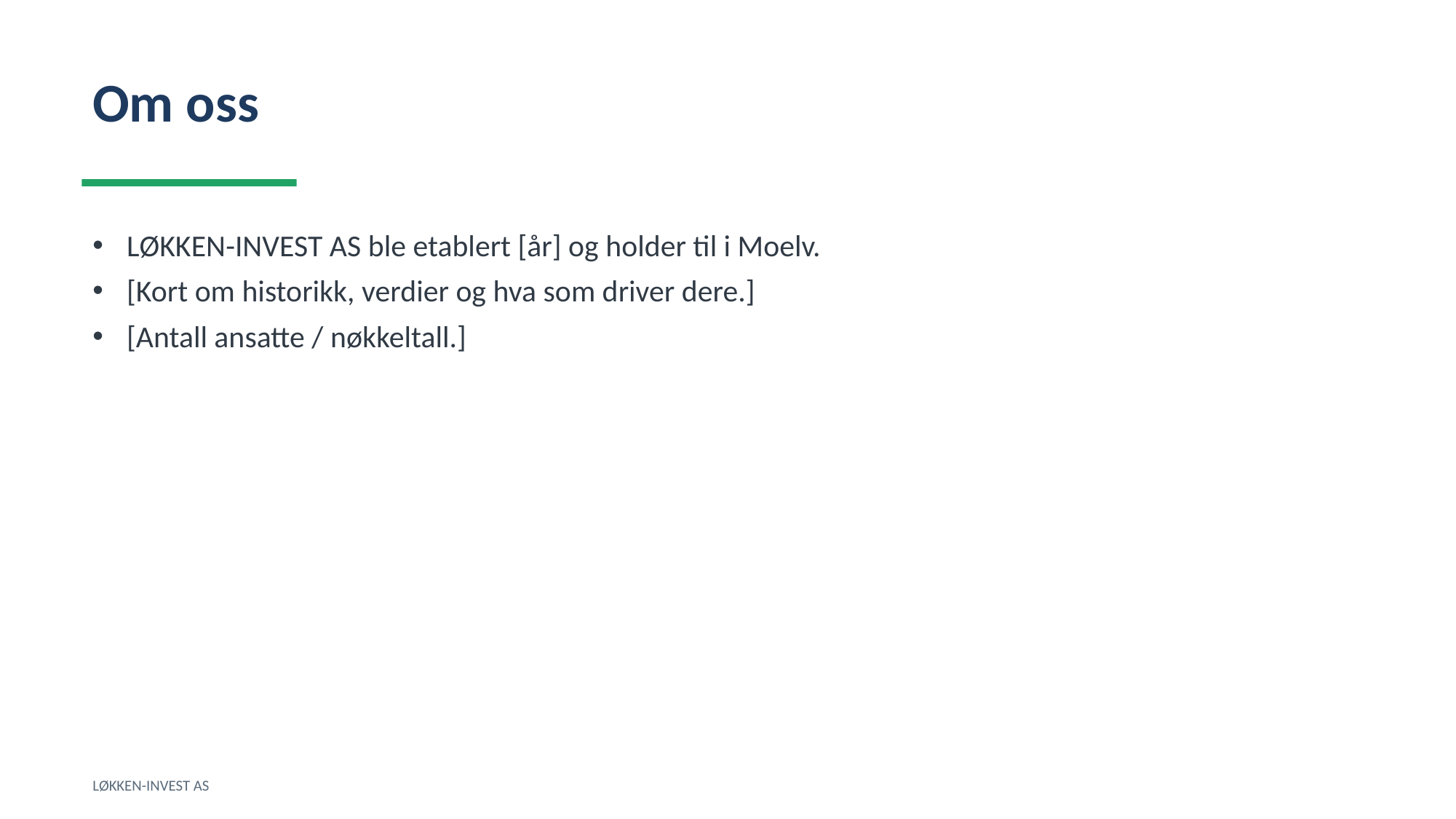

Om oss

LØKKEN-INVEST AS ble etablert [år] og holder til i Moelv.
[Kort om historikk, verdier og hva som driver dere.]
[Antall ansatte / nøkkeltall.]
LØKKEN-INVEST AS